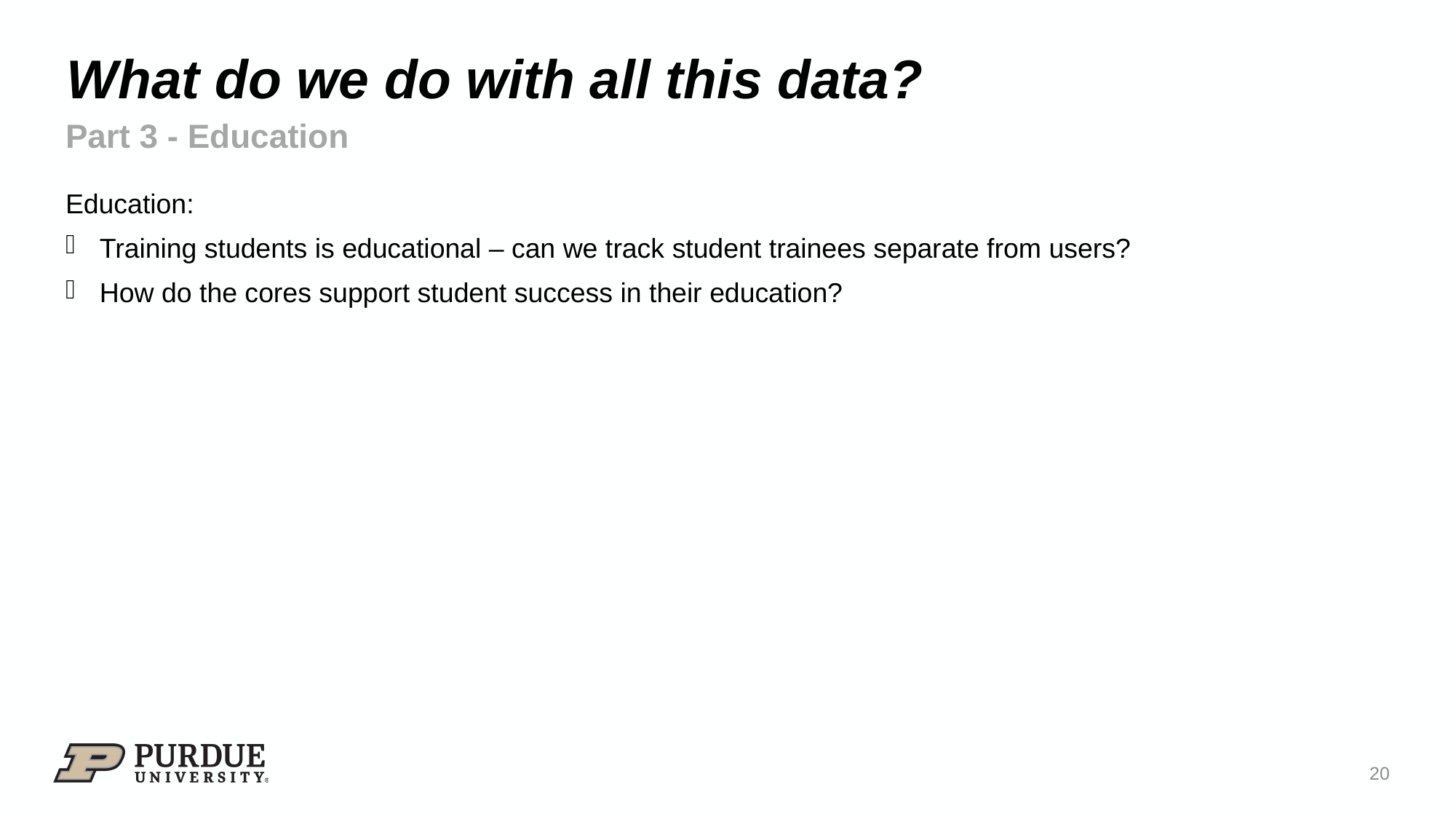

# What do we do with all this data?
Part 3 - Education
Education:
Training students is educational – can we track student trainees separate from users?
How do the cores support student success in their education?

20